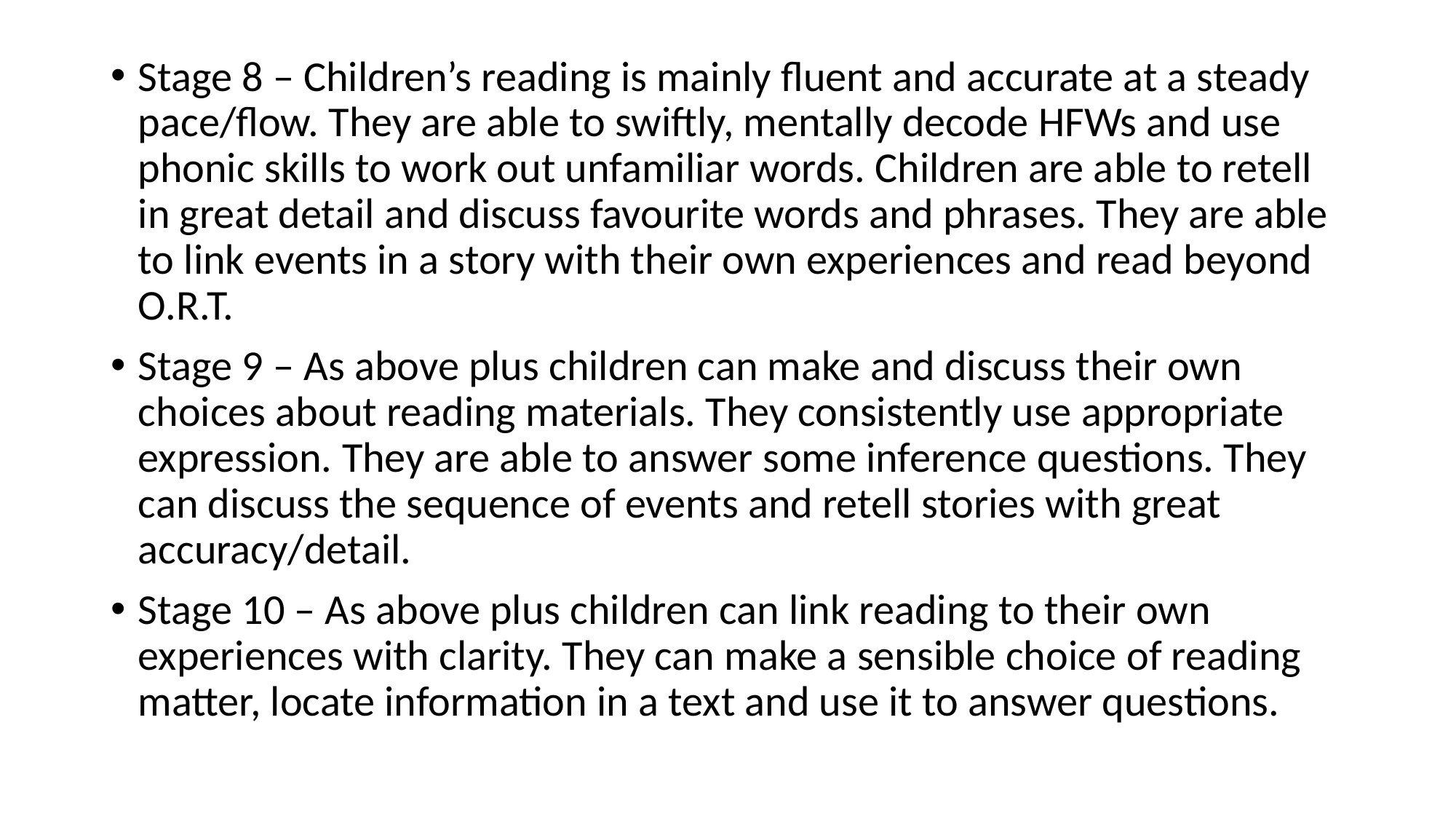

Stage 8 – Children’s reading is mainly fluent and accurate at a steady pace/flow. They are able to swiftly, mentally decode HFWs and use phonic skills to work out unfamiliar words. Children are able to retell in great detail and discuss favourite words and phrases. They are able to link events in a story with their own experiences and read beyond O.R.T.
Stage 9 – As above plus children can make and discuss their own choices about reading materials. They consistently use appropriate expression. They are able to answer some inference questions. They can discuss the sequence of events and retell stories with great accuracy/detail.
Stage 10 – As above plus children can link reading to their own experiences with clarity. They can make a sensible choice of reading matter, locate information in a text and use it to answer questions.